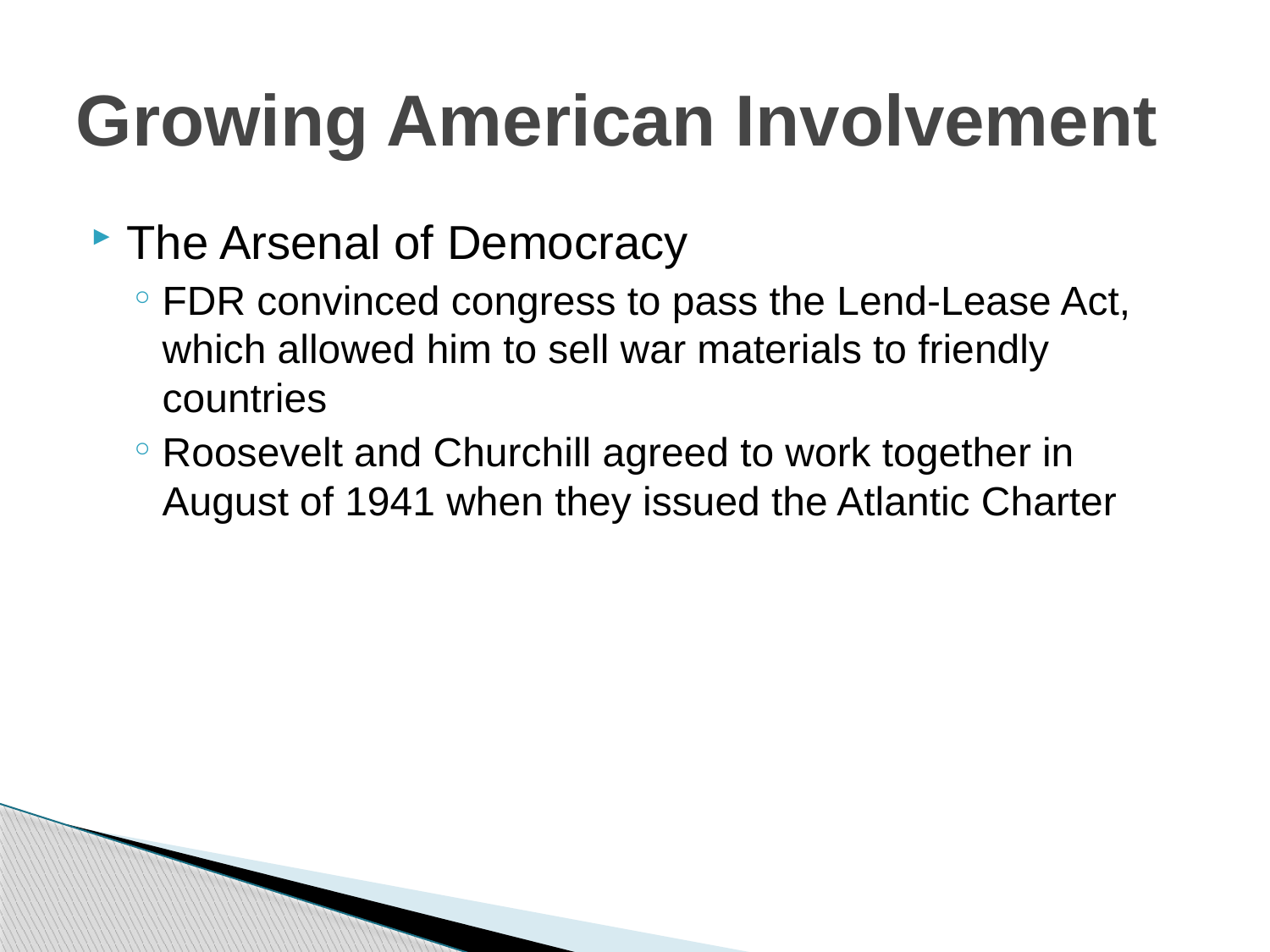

# Growing American Involvement
The Arsenal of Democracy
FDR convinced congress to pass the Lend-Lease Act, which allowed him to sell war materials to friendly countries
Roosevelt and Churchill agreed to work together in August of 1941 when they issued the Atlantic Charter